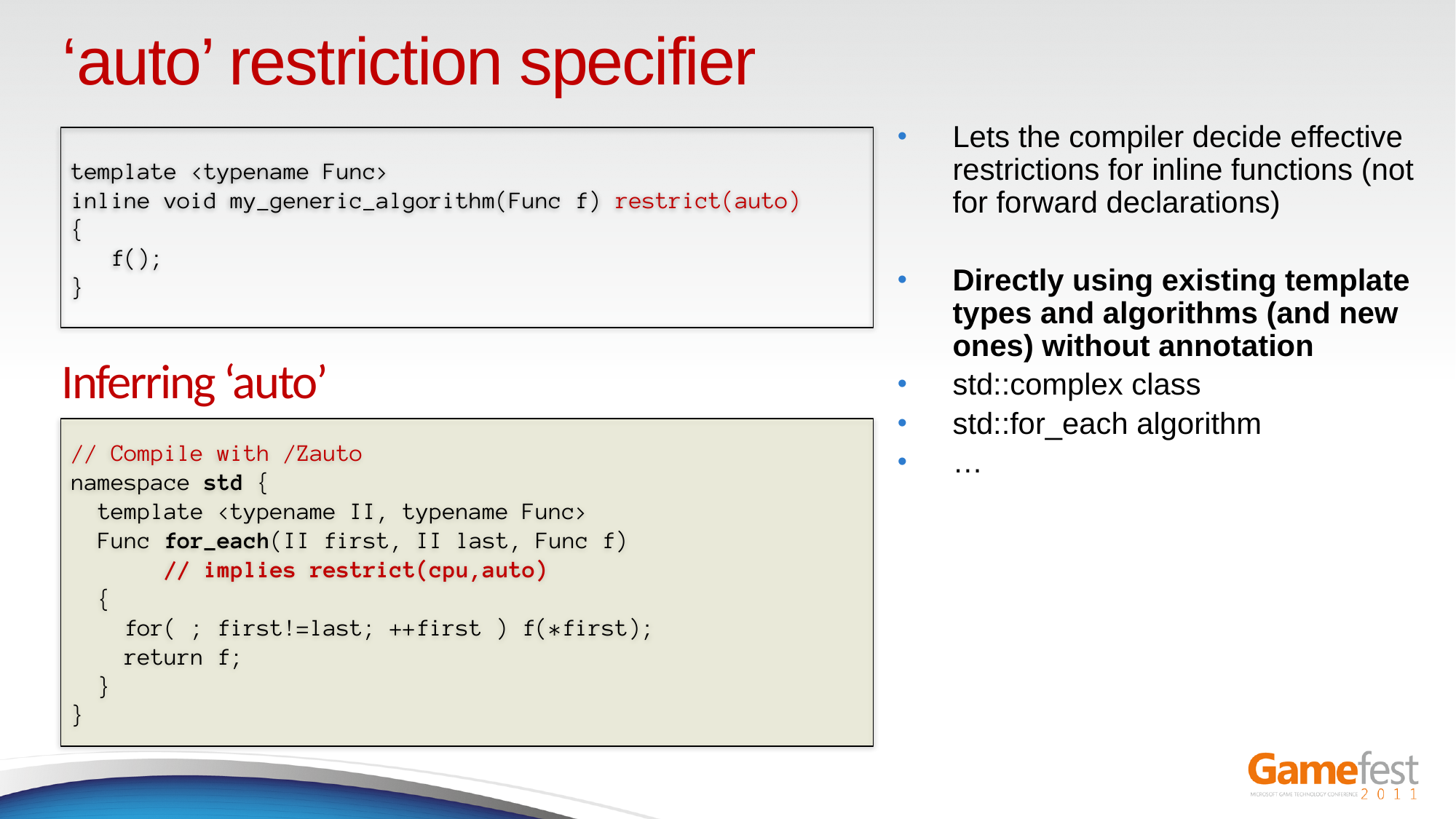

# ‘auto’ restriction specifier
Lets the compiler decide effective restrictions for inline functions (not for forward declarations)

Directly using existing template types and algorithms (and new ones) without annotation
std::complex class
std::for_each algorithm
…
template <typename Func>
inline void my_generic_algorithm(Func f) restrict(auto)
{
   f();
}
Inferring ‘auto’
// Compile with /Zauto
namespace std {
  template <typename II, typename Func>
  Func for_each(II first, II last, Func f)
       // implies restrict(cpu,auto)
  {
    for( ; first!=last; ++first ) f(*first);
    return f;
  }
}